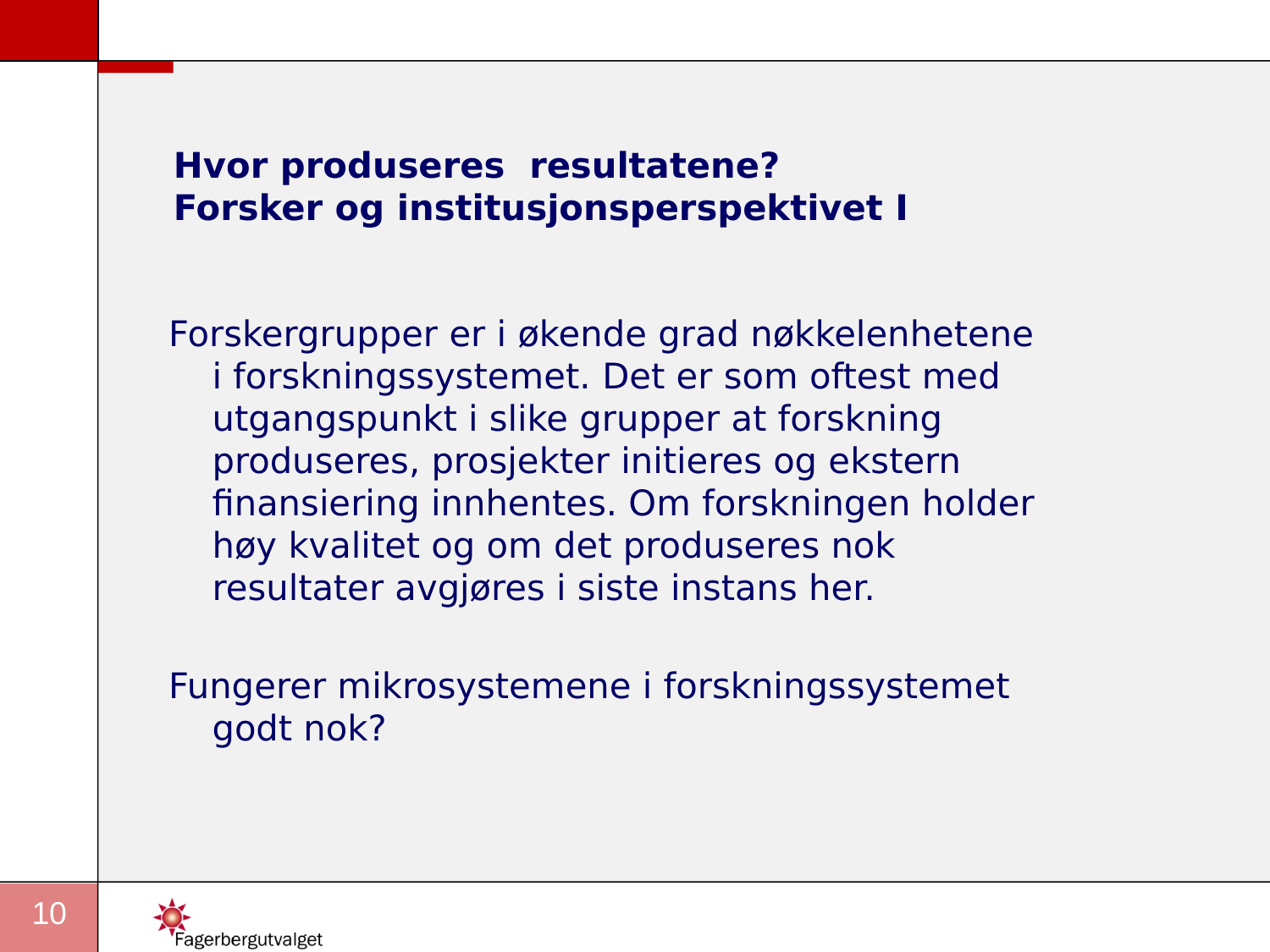

# Hvor produseres  resultatene? Forsker og institusjonsperspektivet I

Forskergrupper er i økende grad nøkkelenhetene i forskningssystemet. Det er som oftest med utgangspunkt i slike grupper at forskning produseres, prosjekter initieres og ekstern finansiering innhentes. Om forskningen holder høy kvalitet og om det produseres nok resultater avgjøres i siste instans her.

Fungerer mikrosystemene i forskningssystemet godt nok?